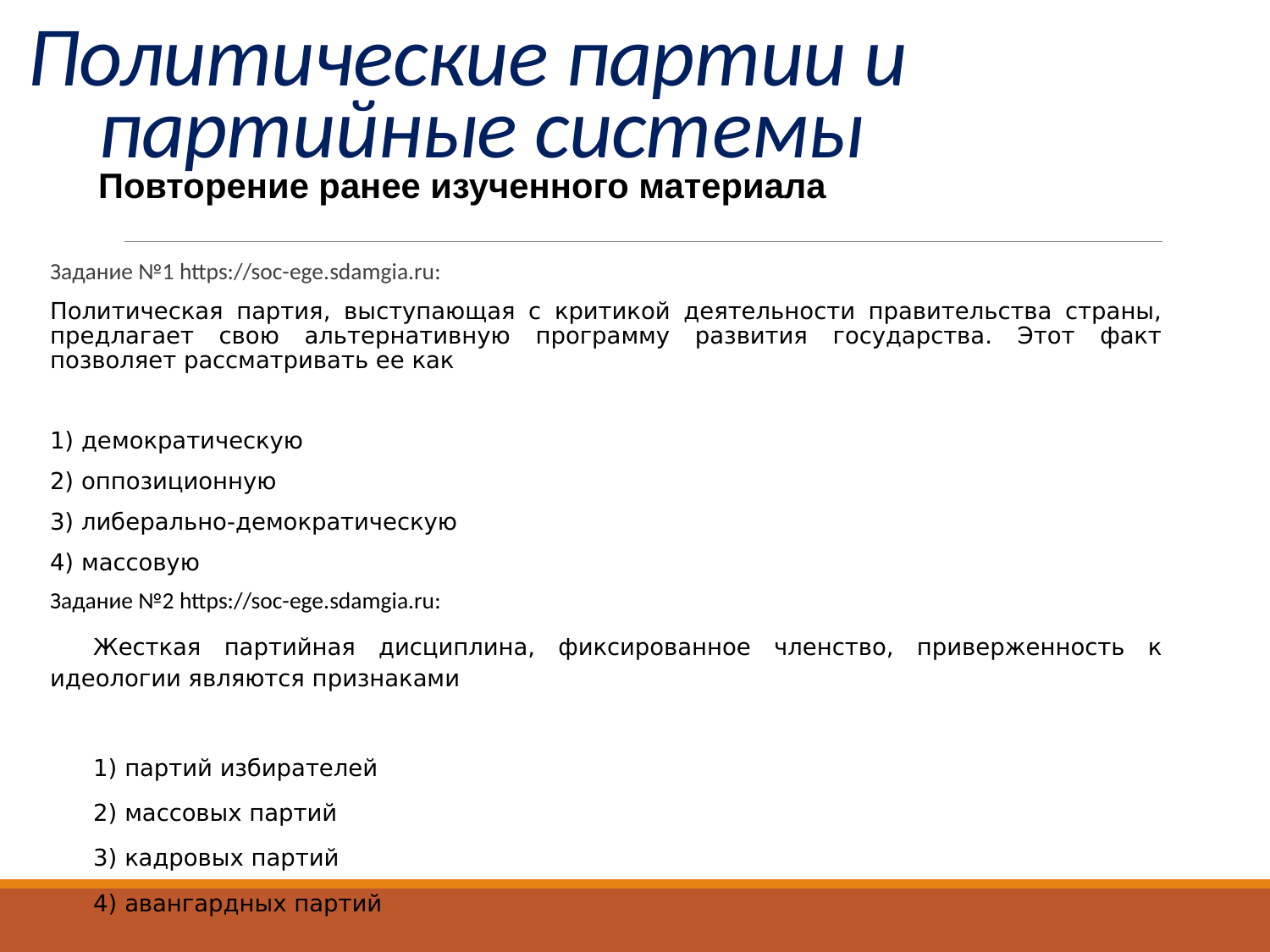

# Политические партии и партийные системы Повторение ранее изученного материала
Задание №1 https://soc-ege.sdamgia.ru:
Политическая партия, выступающая с критикой деятельности правительства страны, предлагает свою альтернативную программу развития государства. Этот факт позволяет рассматривать ее как

1) демократическую
2) оппозиционную
3) либерально-демократическую
4) массовую
Задание №2 https://soc-ege.sdamgia.ru:
Жесткая партийная дисциплина, фиксированное членство, приверженность к идеологии являются признаками

1) партий избирателей
2) массовых партий
3) кадровых партий
4) авангардных партий